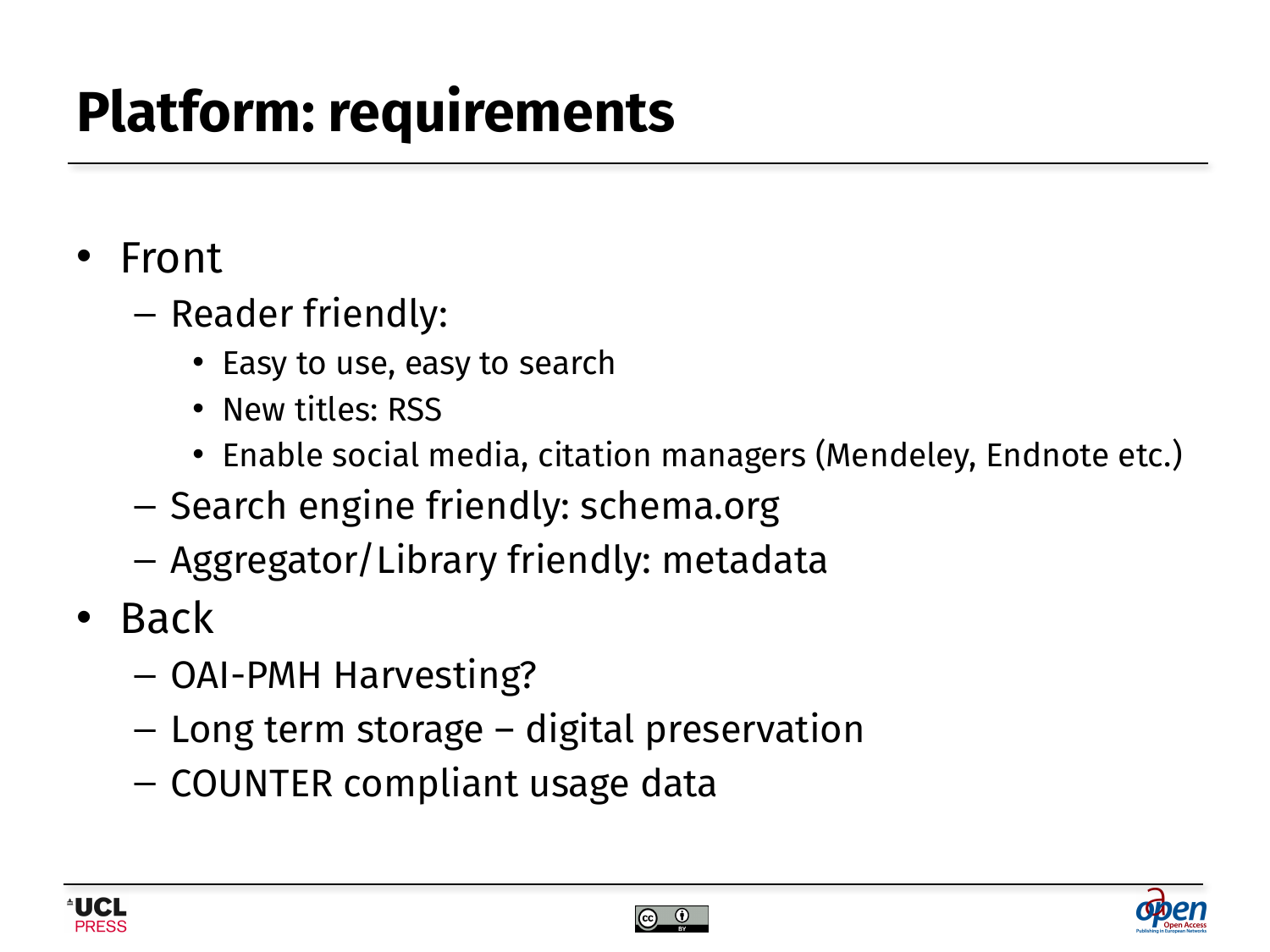

# Platform: requirements
Front
Reader friendly:
Easy to use, easy to search
New titles: RSS
Enable social media, citation managers (Mendeley, Endnote etc.)
Search engine friendly: schema.org
Aggregator/Library friendly: metadata
Back
OAI-PMH Harvesting?
Long term storage – digital preservation
COUNTER compliant usage data